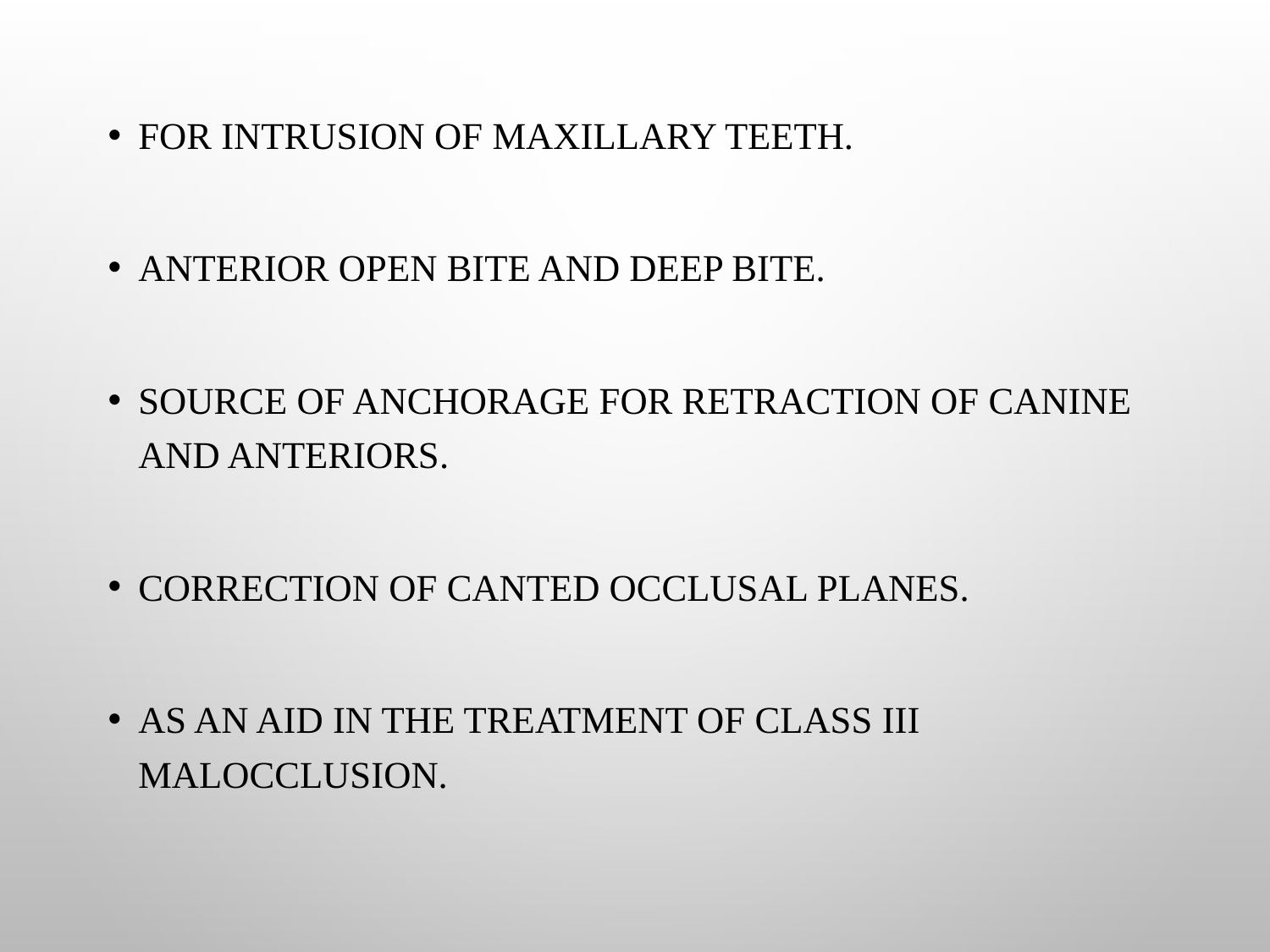

For intrusion of maxillary teeth.

Anterior open bite and deep bite.

Source of anchorage for retraction of canine and anteriors.

Correction of canted occlusal planes.

As an aid in the treatment of class III malocclusion.